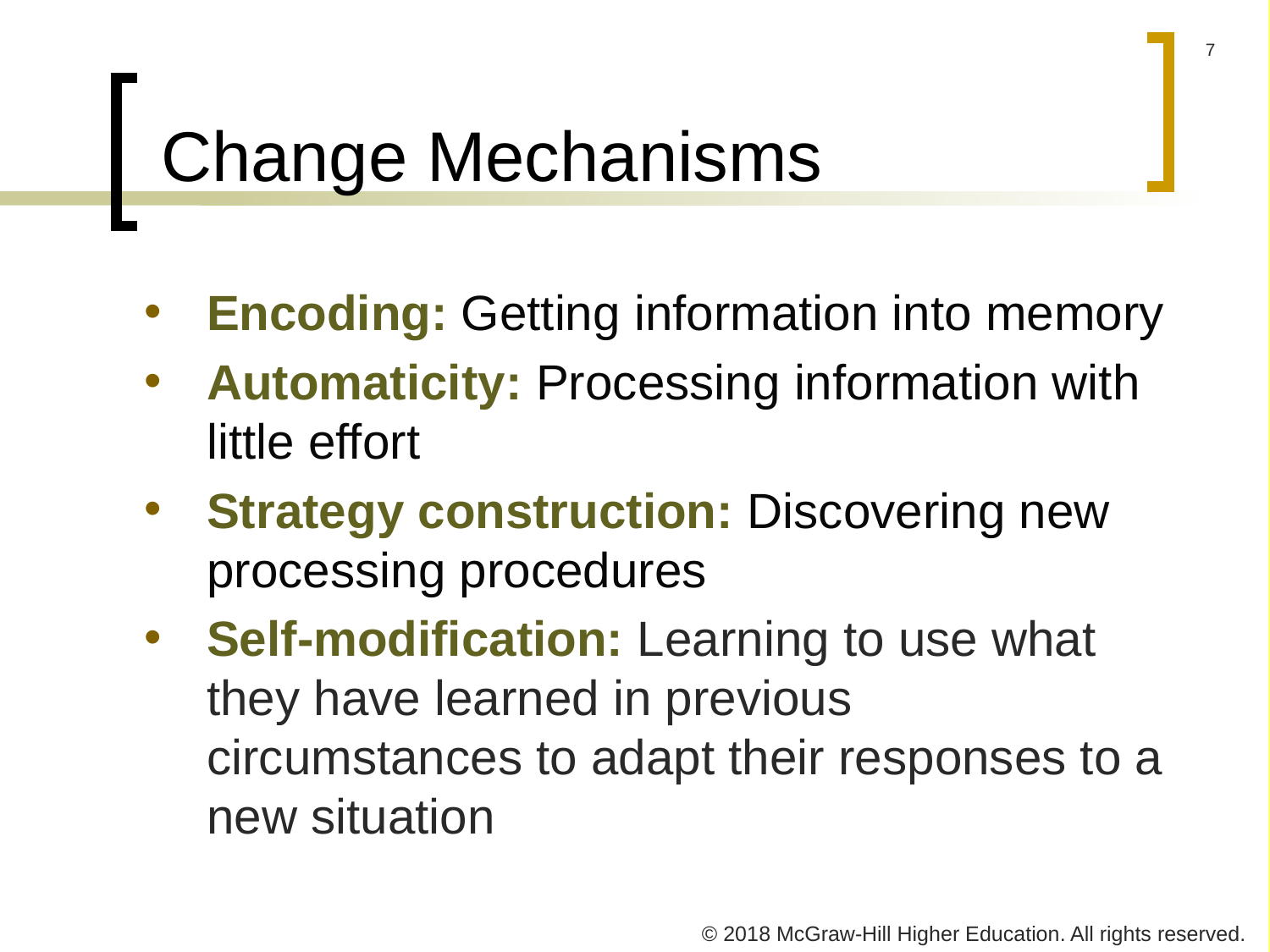

# Change Mechanisms
Encoding: Getting information into memory
Automaticity: Processing information with little effort
Strategy construction: Discovering new processing procedures
Self-modification: Learning to use what they have learned in previous circumstances to adapt their responses to a new situation